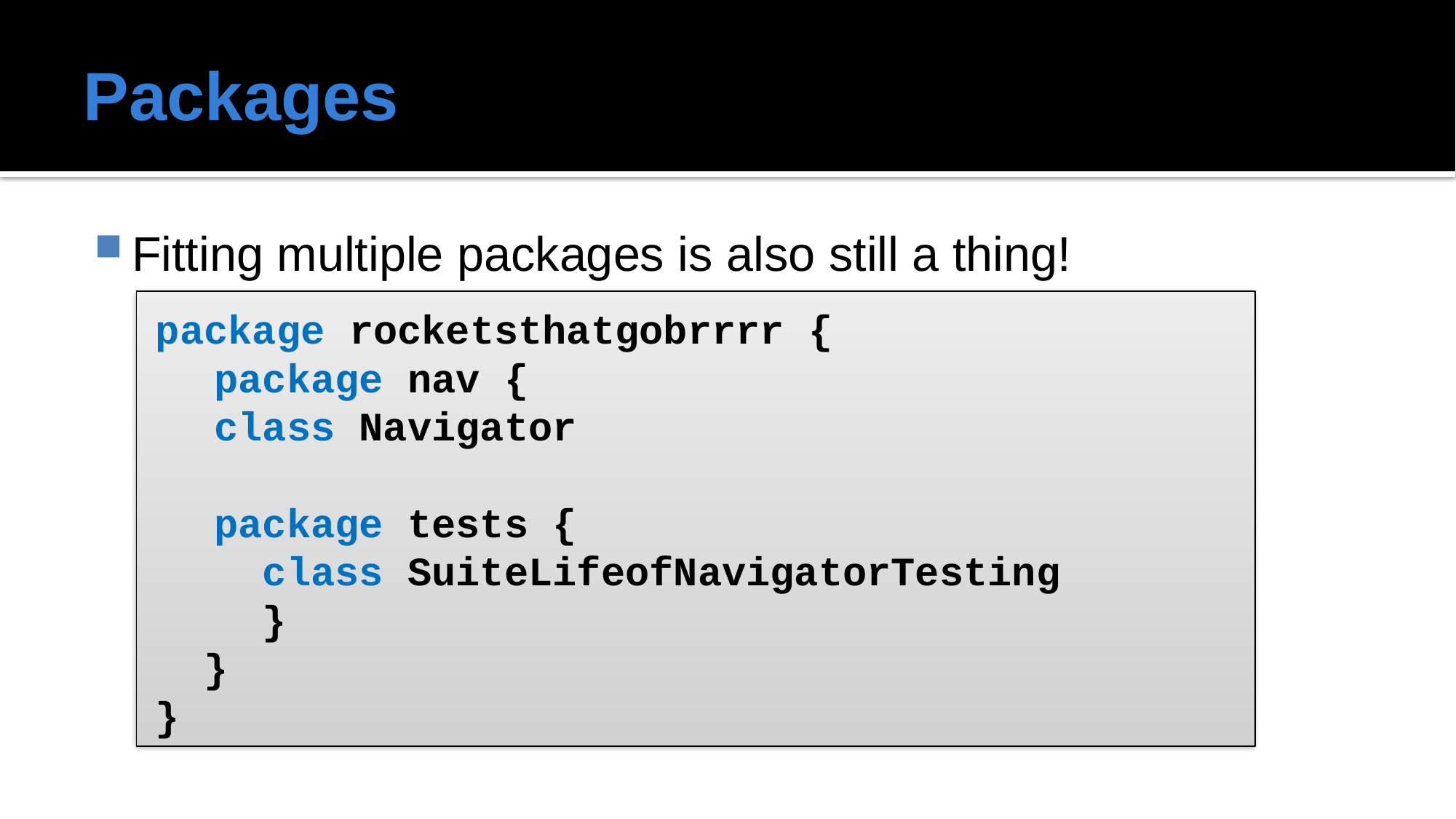

# Packages
Fitting multiple packages is also still a thing!
package rocketsthatgobrrrr {
	 package nav {
		 class Navigator

		 package tests {
		   class SuiteLifeofNavigatorTesting
	   }
  }
}